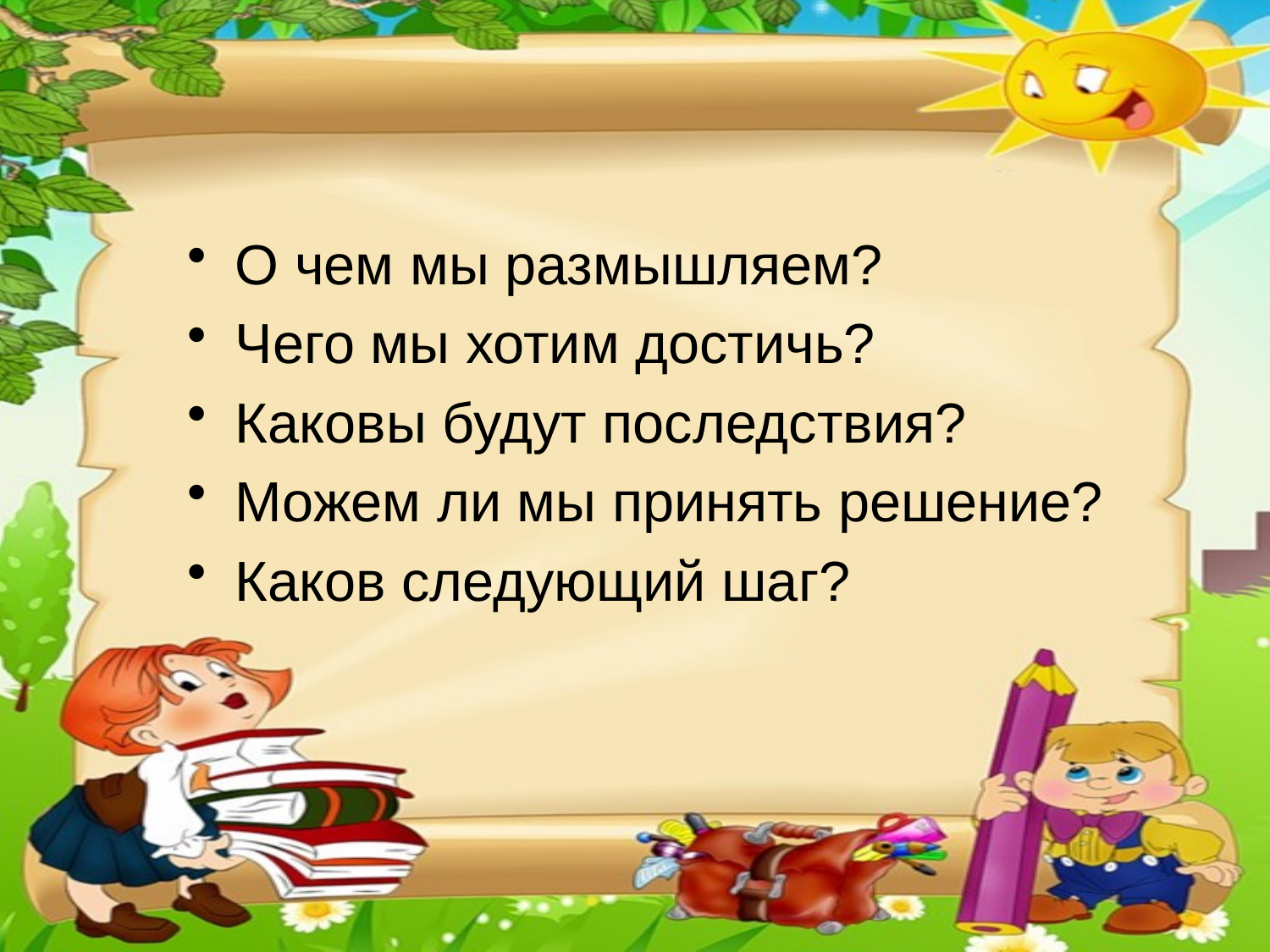

О чем мы размышляем?
Чего мы хотим достичь?
Каковы будут последствия?
Можем ли мы принять решение?
Каков следующий шаг?